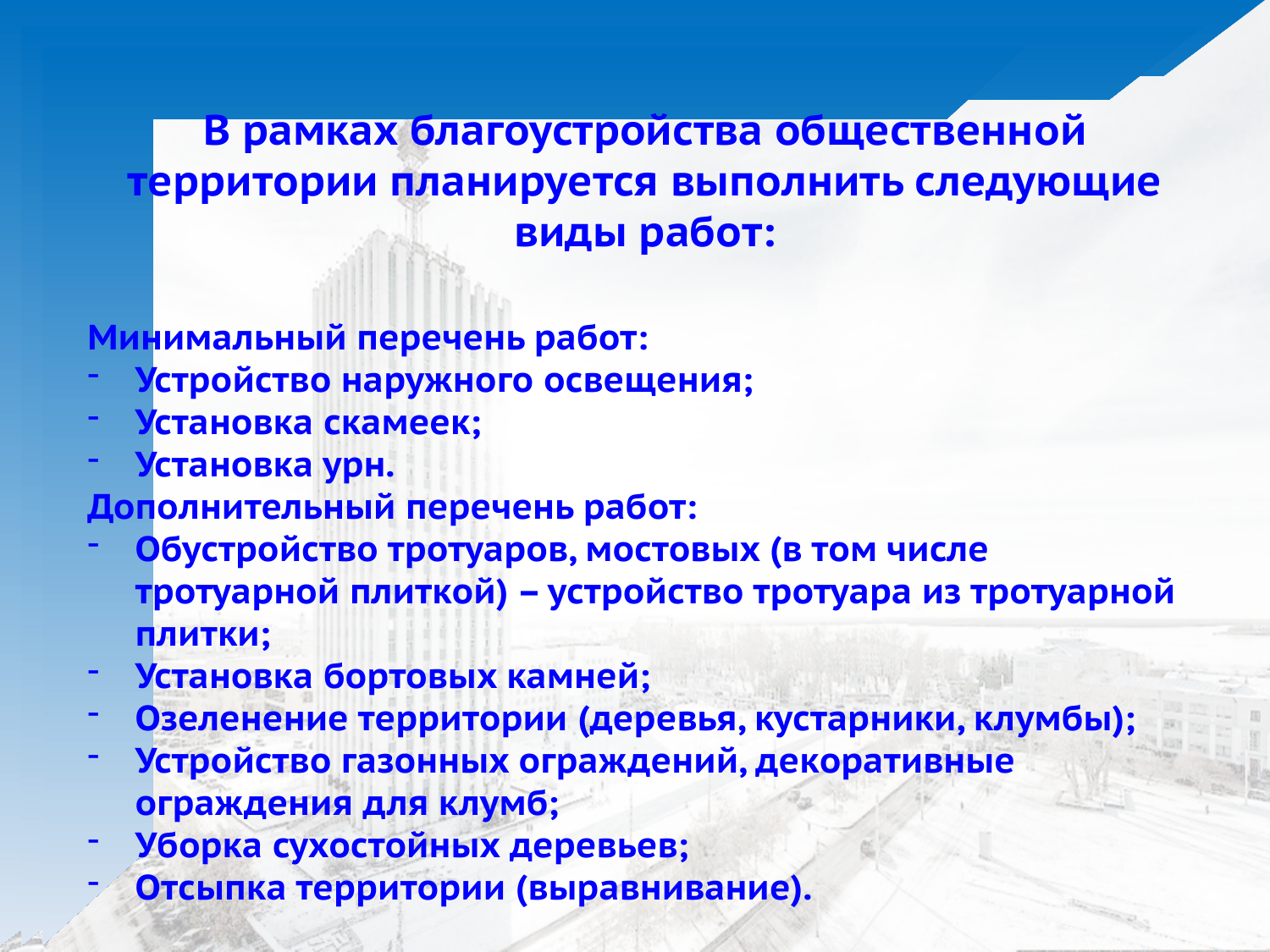

В рамках благоустройства общественной территории планируется выполнить следующие виды работ:

Минимальный перечень работ:
Устройство наружного освещения;
Установка скамеек;
Установка урн.
Дополнительный перечень работ:
Обустройство тротуаров, мостовых (в том числе тротуарной плиткой) – устройство тротуара из тротуарной плитки;
Установка бортовых камней;
Озеленение территории (деревья, кустарники, клумбы);
Устройство газонных ограждений, декоративные ограждения для клумб;
Уборка сухостойных деревьев;
Отсыпка территории (выравнивание).